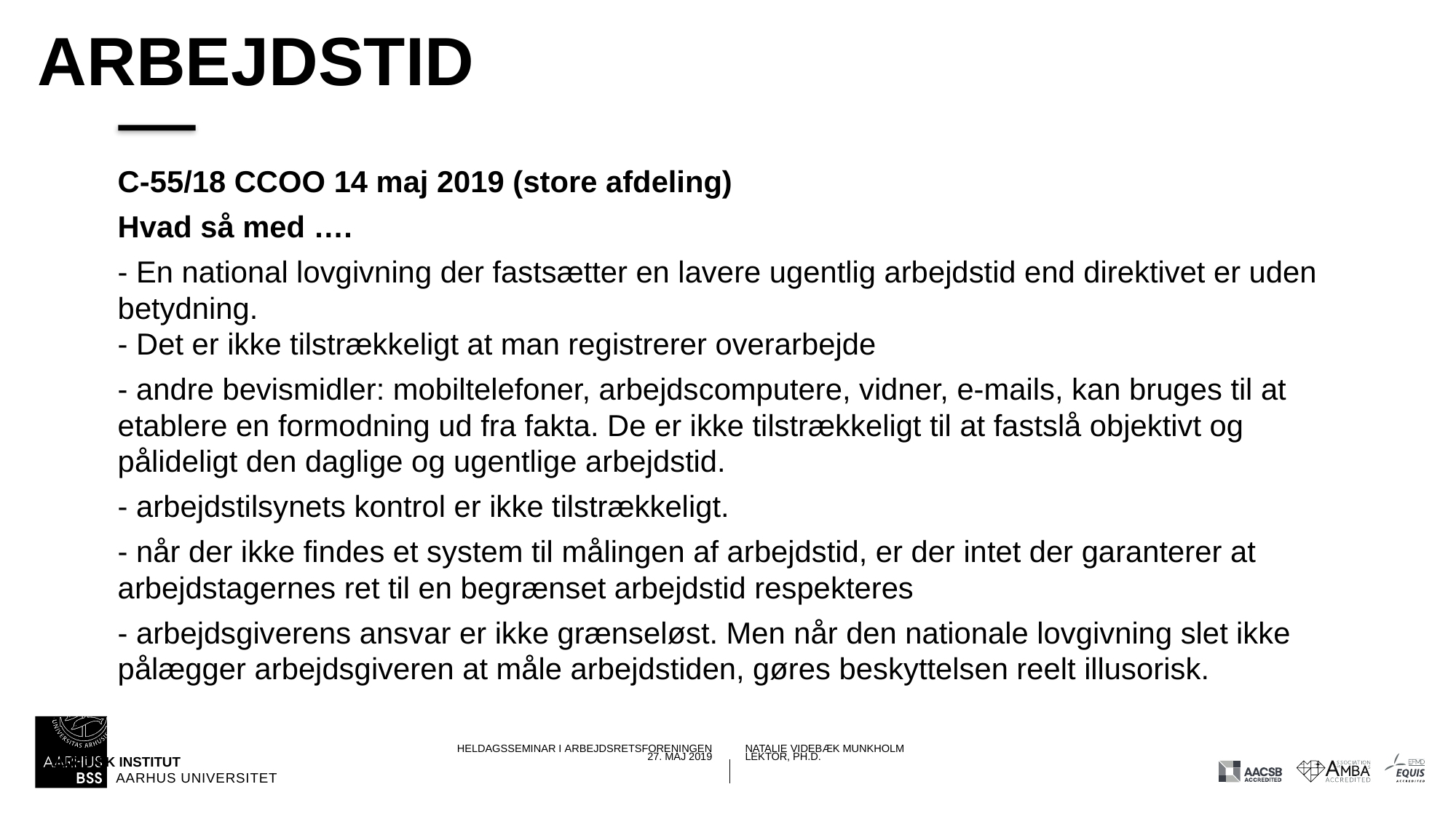

# arbejdstid
C-55/18 CCOO 14 maj 2019 (store afdeling)
Hvad så med ….
- En national lovgivning der fastsætter en lavere ugentlig arbejdstid end direktivet er uden betydning.
- Det er ikke tilstrækkeligt at man registrerer overarbejde
- andre bevismidler: mobiltelefoner, arbejdscomputere, vidner, e-mails, kan bruges til at etablere en formodning ud fra fakta. De er ikke tilstrækkeligt til at fastslå objektivt og pålideligt den daglige og ugentlige arbejdstid.
- arbejdstilsynets kontrol er ikke tilstrækkeligt.
- når der ikke findes et system til målingen af arbejdstid, er der intet der garanterer at arbejdstagernes ret til en begrænset arbejdstid respekteres
- arbejdsgiverens ansvar er ikke grænseløst. Men når den nationale lovgivning slet ikke pålægger arbejdsgiveren at måle arbejdstiden, gøres beskyttelsen reelt illusorisk.